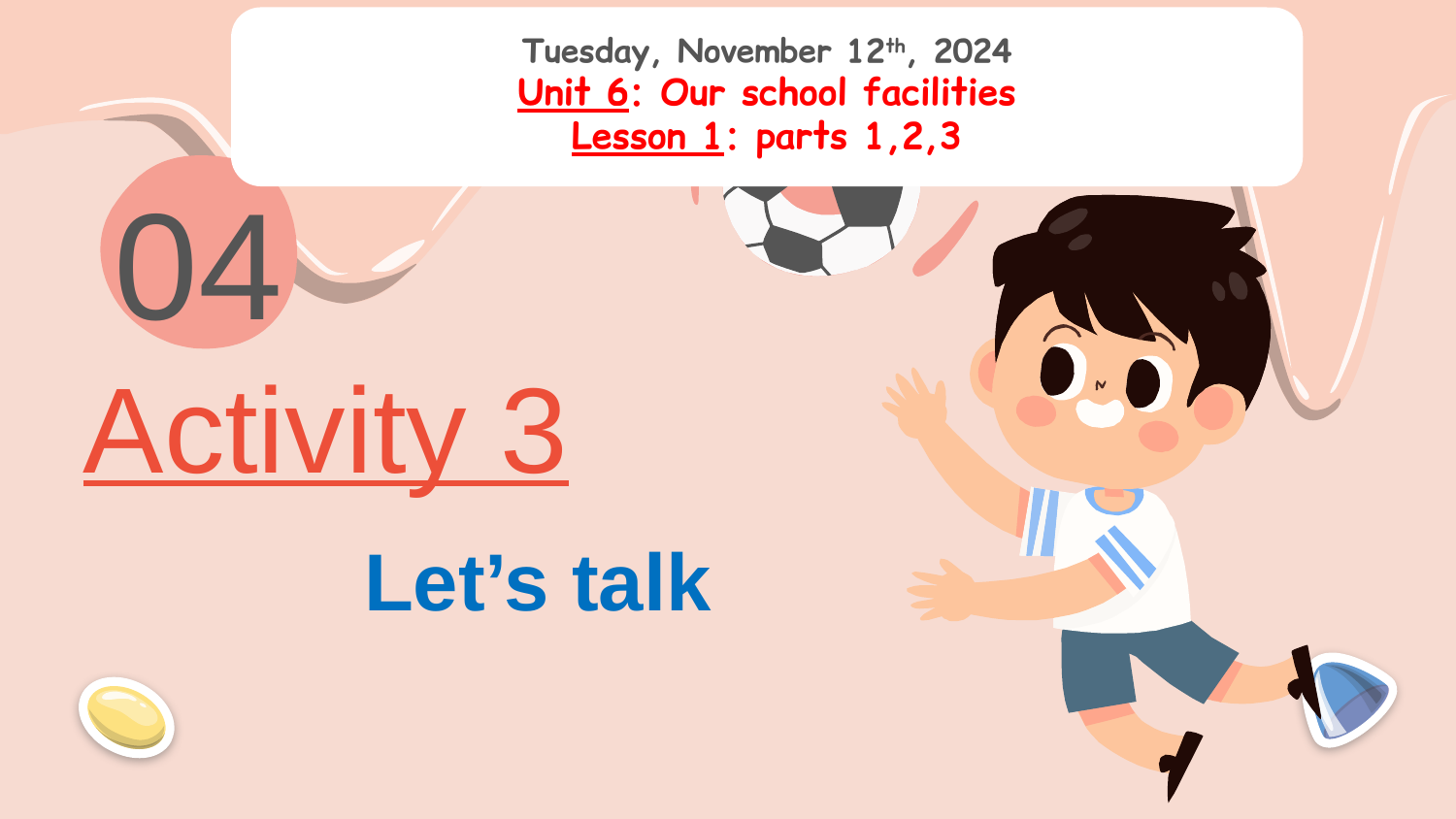

Tuesday, November 12th, 2024
Unit 6: Our school facilities
Lesson 1: parts 1,2,3

04

# Activity 3
Let’s talk